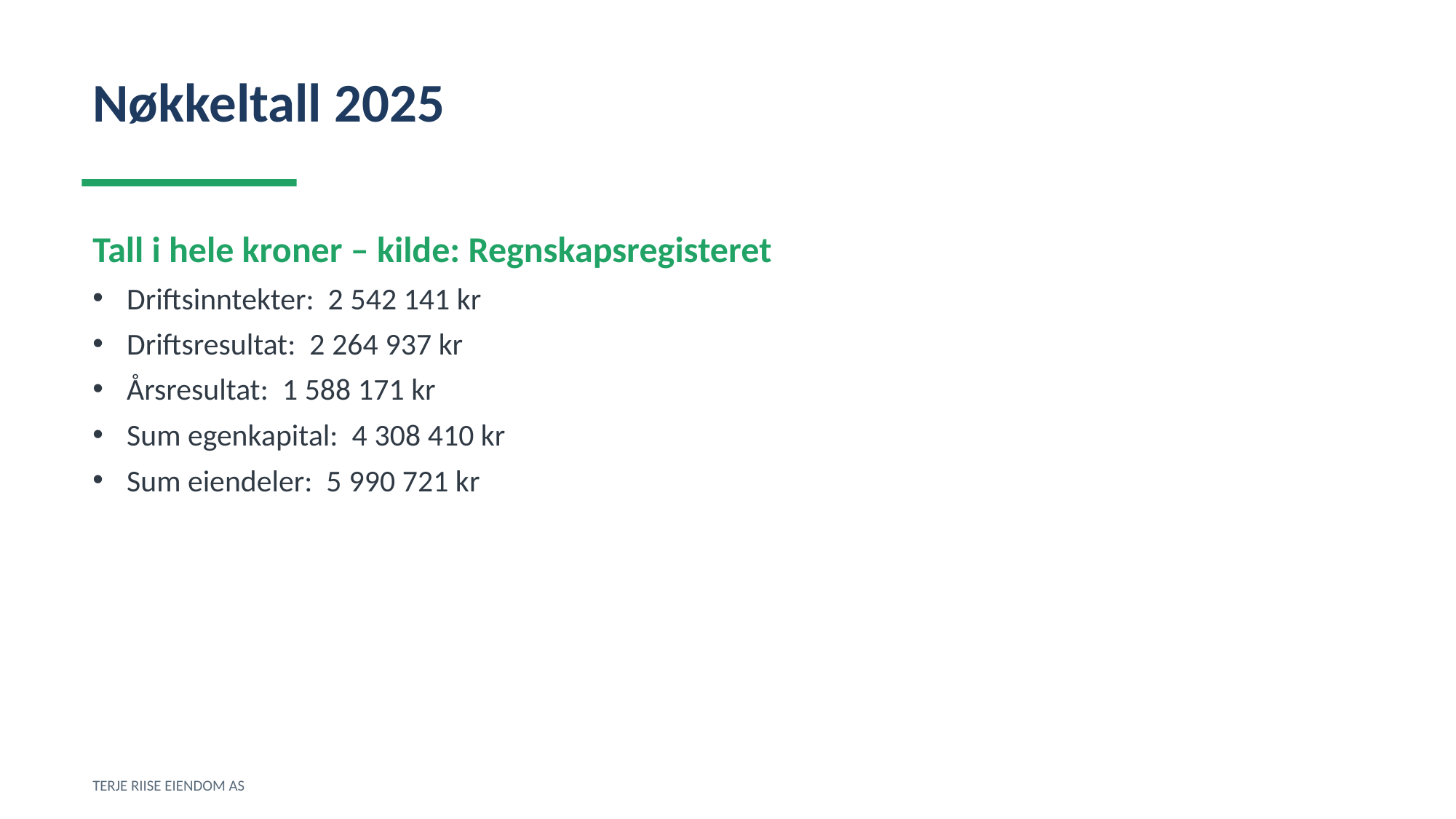

Nøkkeltall 2025

Tall i hele kroner – kilde: Regnskapsregisteret
Driftsinntekter:  2 542 141 kr
Driftsresultat:  2 264 937 kr
Årsresultat:  1 588 171 kr
Sum egenkapital:  4 308 410 kr
Sum eiendeler:  5 990 721 kr
TERJE RIISE EIENDOM AS